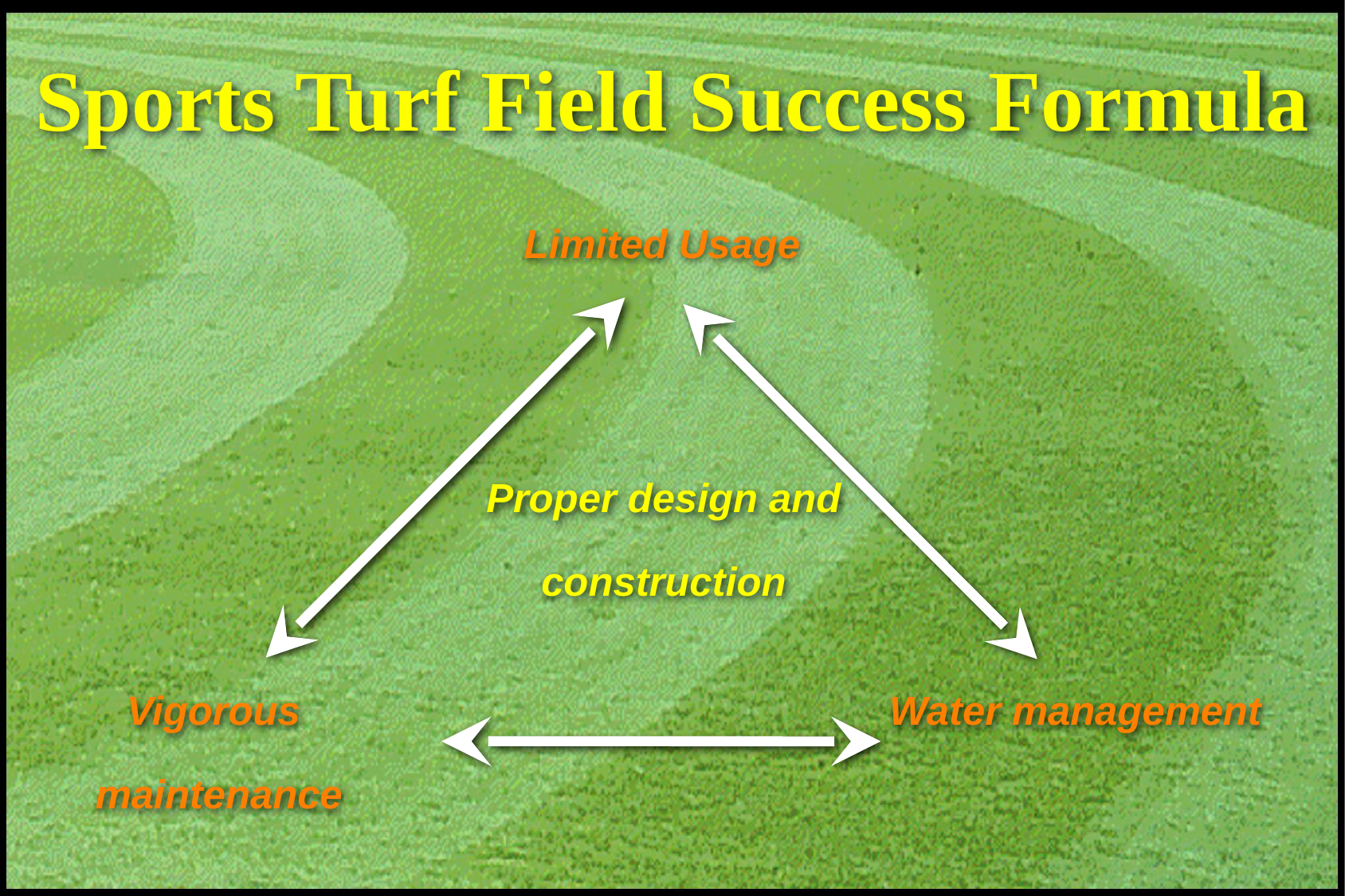

# Sports Turf Field Success Formula
Limited Usage

Proper design and construction
Vigorous
maintenance
Water management